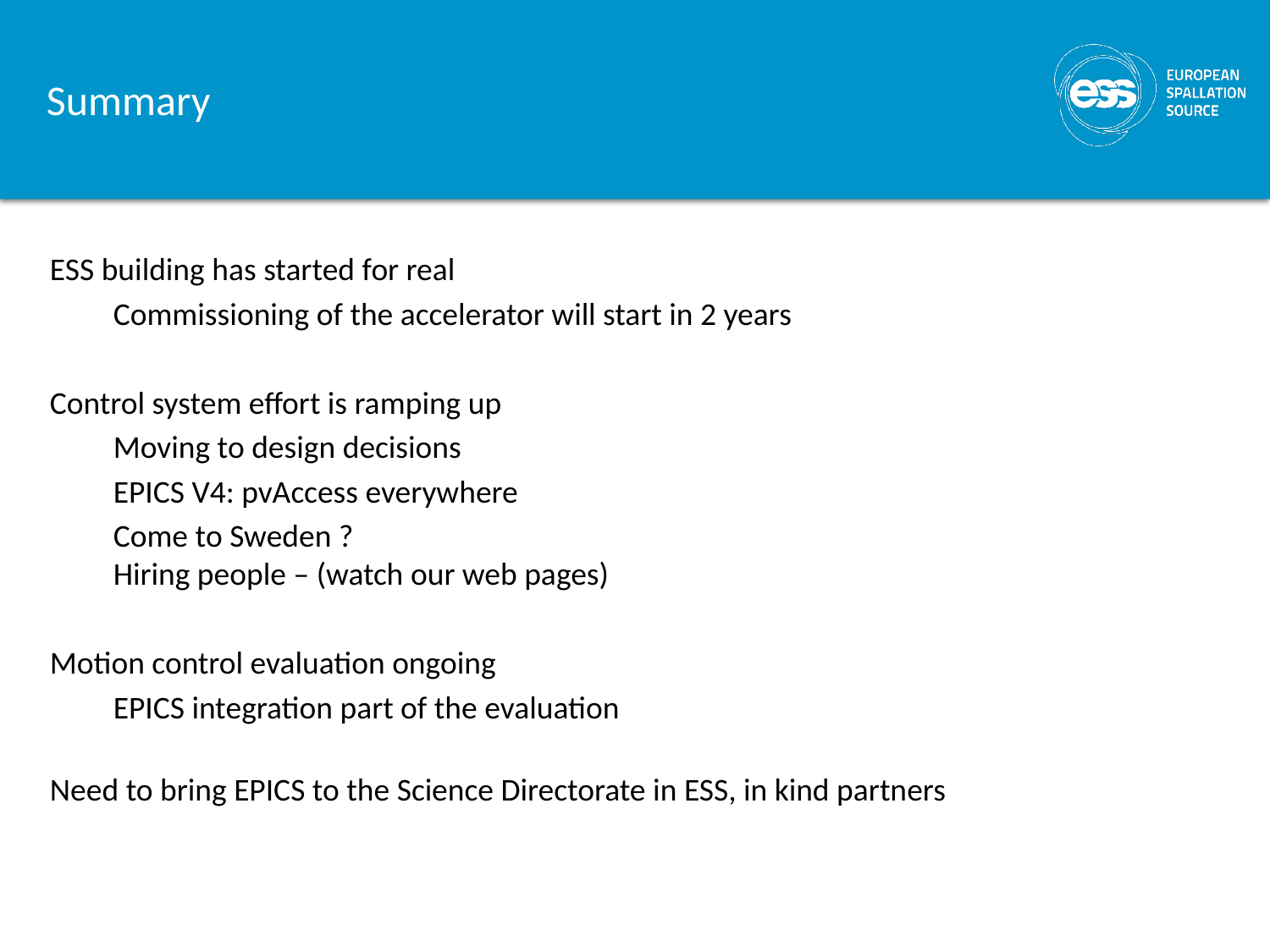

# Summary
ESS building has started for real
Commissioning of the accelerator will start in 2 years

Control system effort is ramping up
Moving to design decisions
EPICS V4: pvAccess everywhere
Come to Sweden ?
Hiring people – (watch our web pages)

Motion control evaluation ongoing
EPICS integration part of the evaluation
Need to bring EPICS to the Science Directorate in ESS, in kind partners